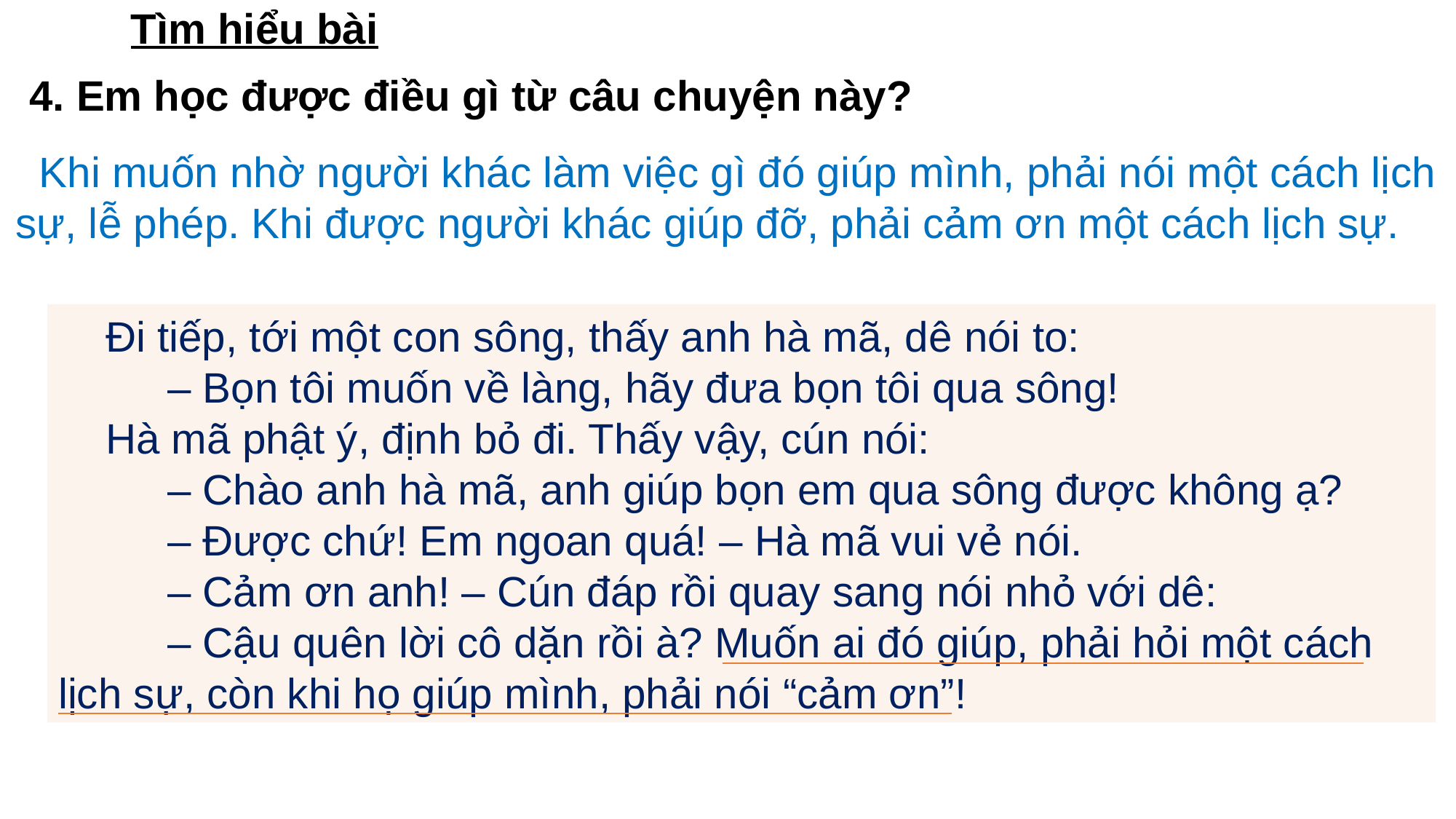

Tìm hiểu bài
4. Em học được điều gì từ câu chuyện này?
  Khi muốn nhờ người khác làm việc gì đó giúp mình, phải nói một cách lịch sự, lễ phép. Khi được người khác giúp đỡ, phải cảm ơn một cách lịch sự.
    Đi tiếp, tới một con sông, thấy anh hà mã, dê nói to:
 	– Bọn tôi muốn về làng, hãy đưa bọn tôi qua sông!
    Hà mã phật ý, định bỏ đi. Thấy vậy, cún nói:
 	– Chào anh hà mã, anh giúp bọn em qua sông được không ạ?
 	– Được chứ! Em ngoan quá! – Hà mã vui vẻ nói.
 	– Cảm ơn anh! – Cún đáp rồi quay sang nói nhỏ với dê:
 	– Cậu quên lời cô dặn rồi à? Muốn ai đó giúp, phải hỏi một cách lịch sự, còn khi họ giúp mình, phải nói “cảm ơn”!